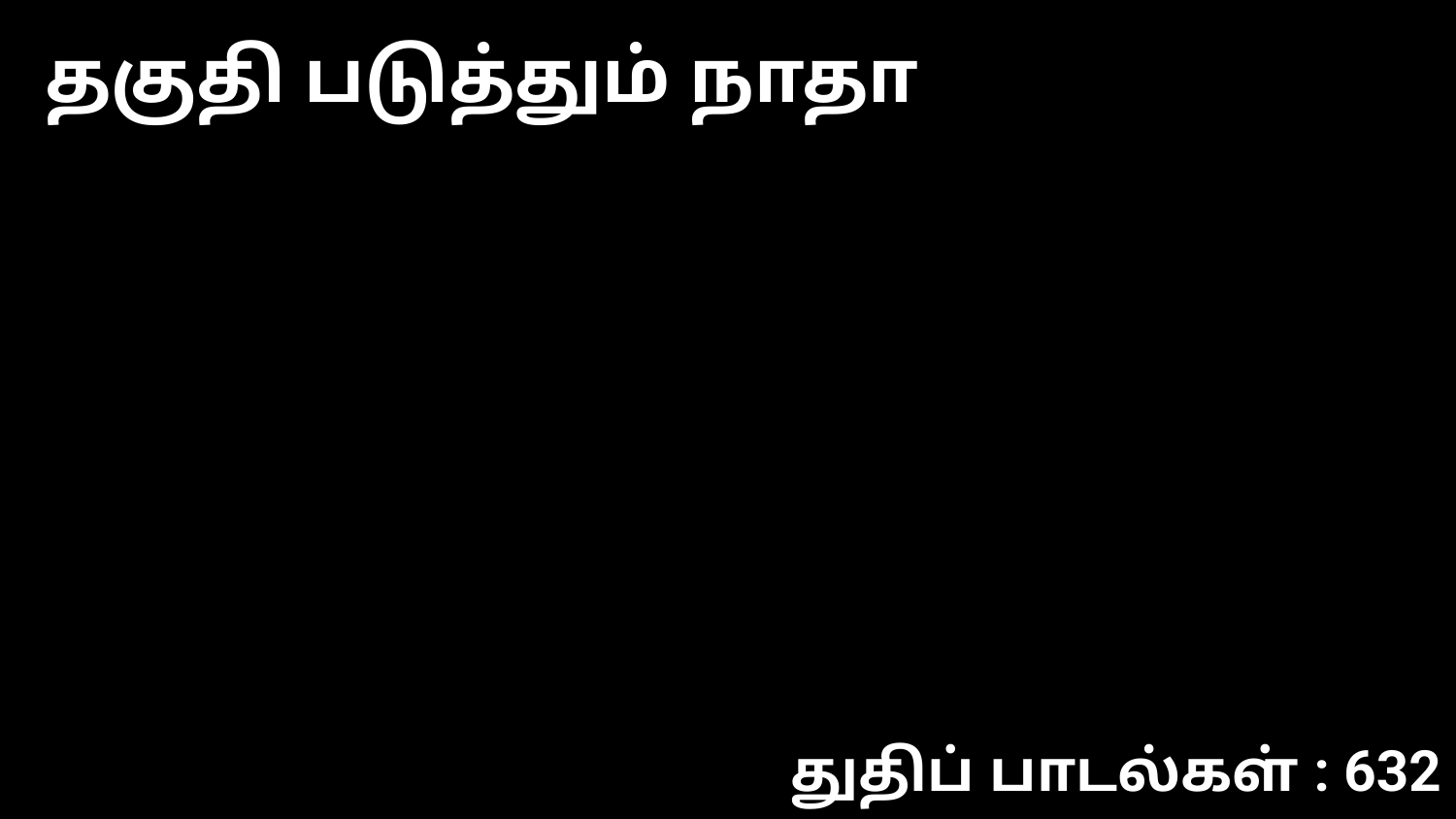

தகுதி படுத்தும் நாதா
துதிப் பாடல்கள் : 632